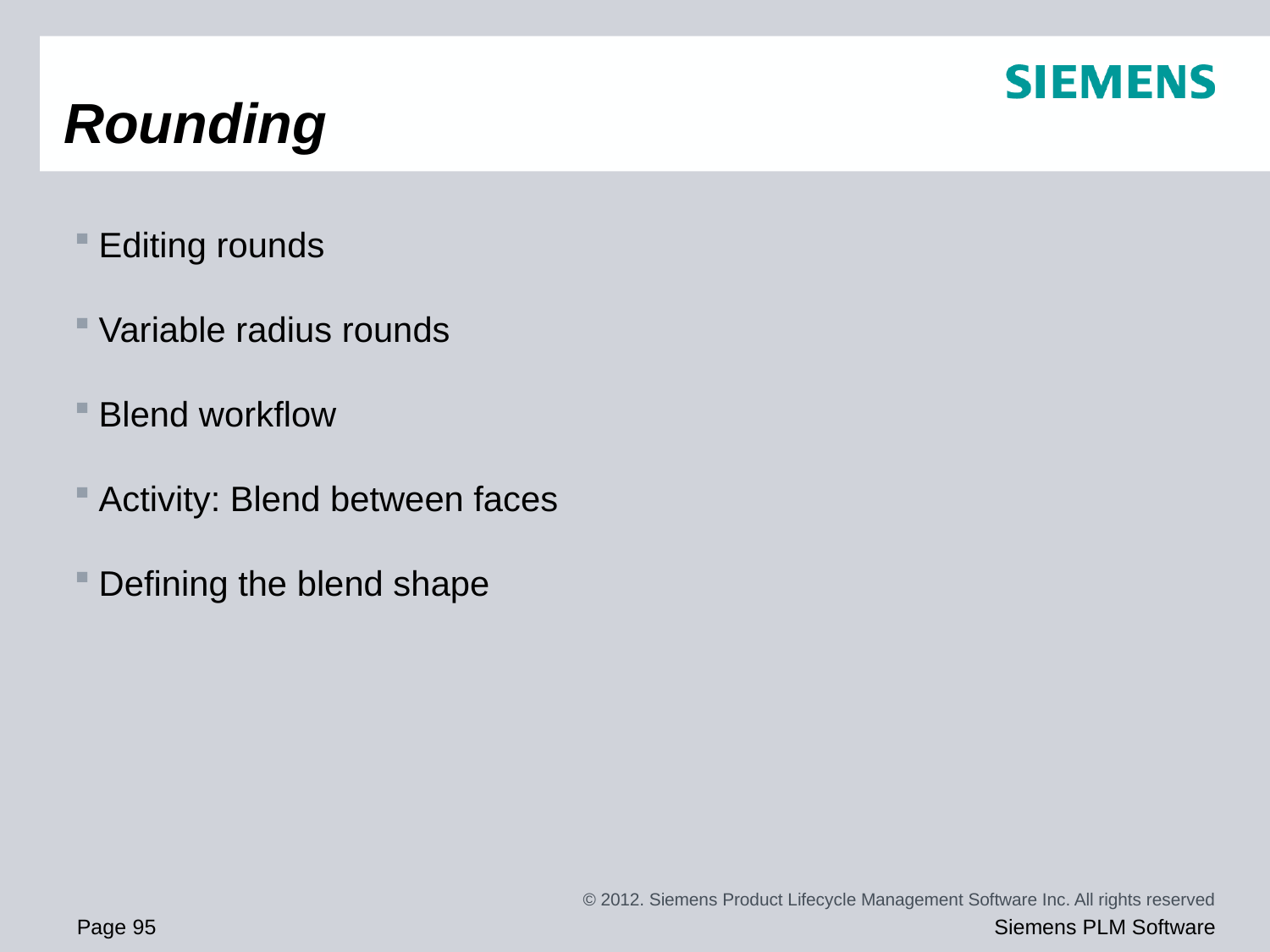

# Rounding
Editing rounds
Variable radius rounds

Blend workflow

Activity: Blend between faces

Defining the blend shape